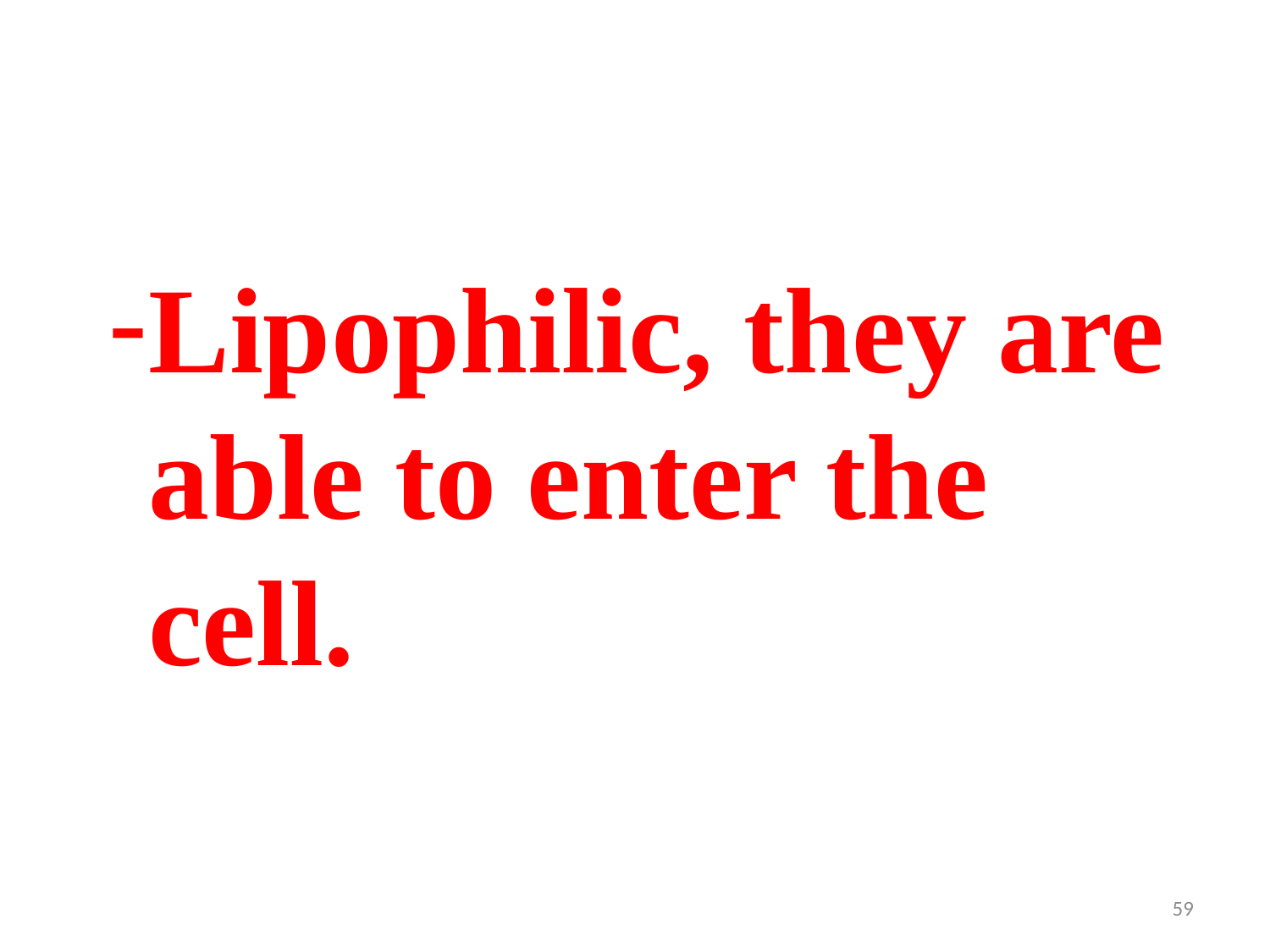

Lipophilic, they are able to enter the cell.

59